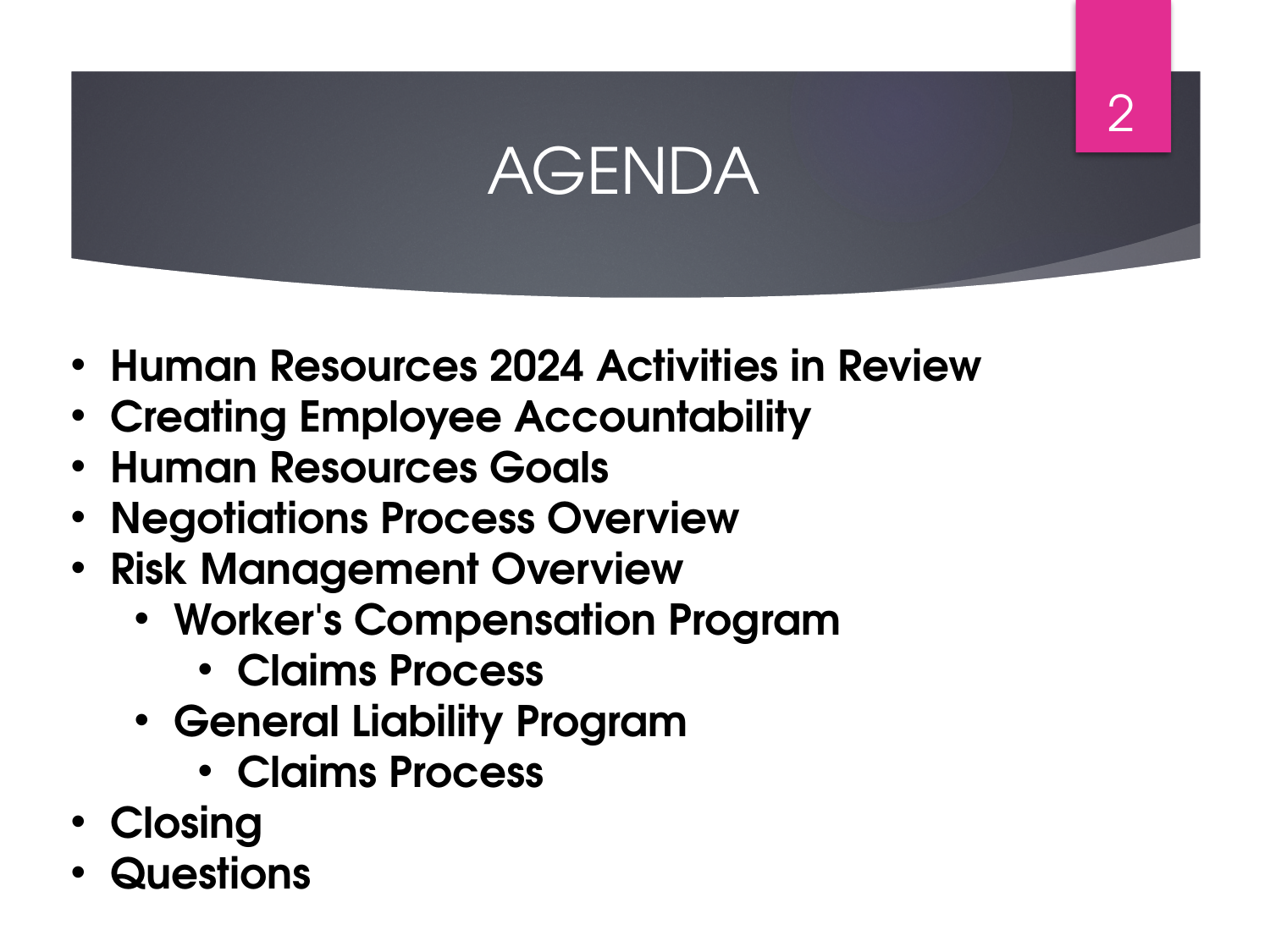

2
# AGENDA

Human Resources 2024 Activities in Review
Creating Employee Accountability
Human Resources Goals
Negotiations Process Overview
Risk Management Overview
Worker's Compensation Program
Claims Process
General Liability Program
Claims Process
Closing
Questions